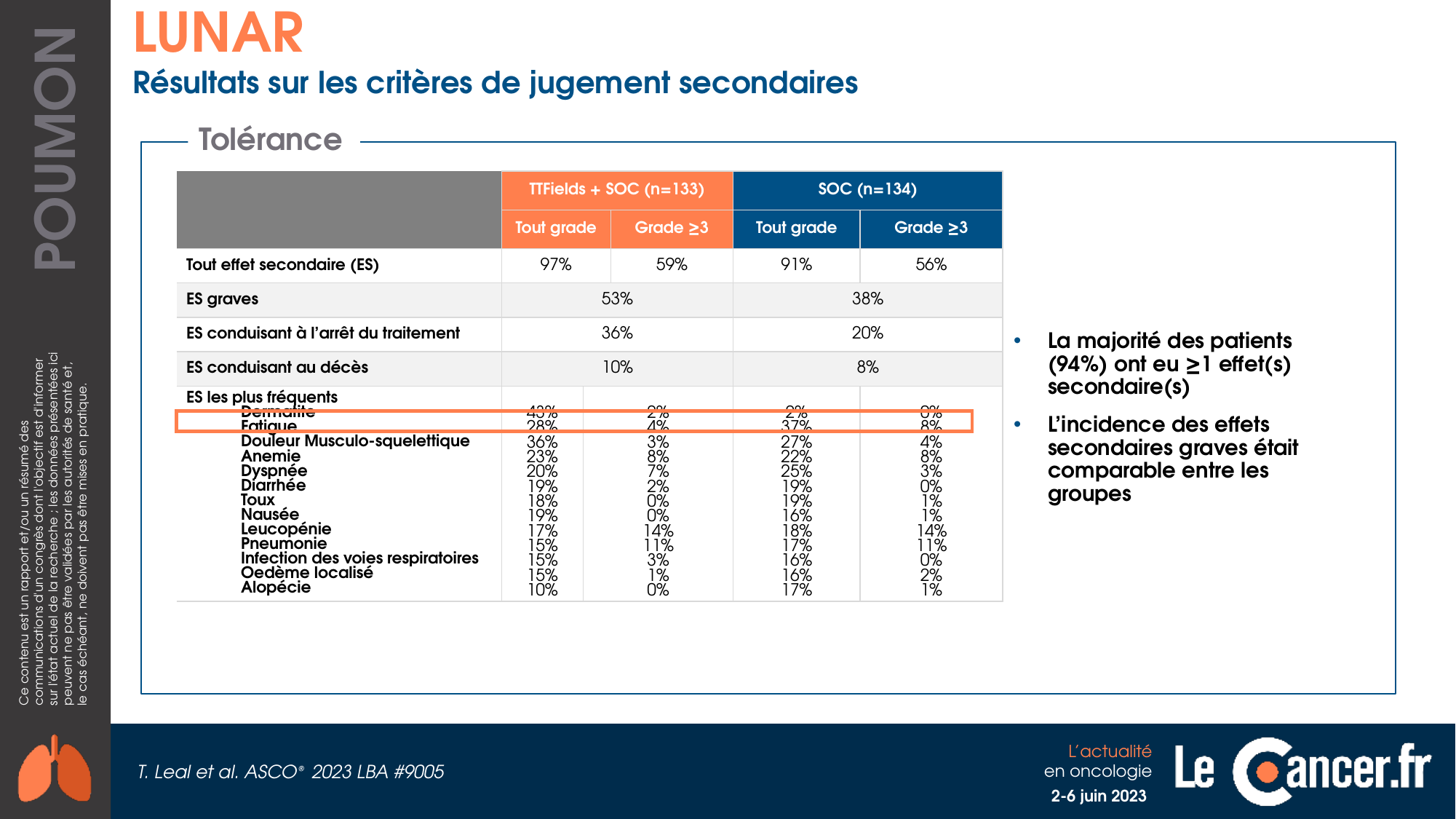

LUNAR
Résultats sur les critères de jugement secondaires

Tolérance

|  | TTFields + SOC (n=133) |  |  | SOC (n=134) |  |
| --- | --- | --- | --- | --- | --- |
|  | Tout grade | Grade ≥3 | Grade ≥3 | Tout grade | Grade ≥3 |
| Tout effet secondaire (ES) | 97% | 59% | 59% | 91% | 56% |
| ES graves | 53% |  |  | 38% |  |
| ES conduisant à l’arrêt du traitement | 36% |  |  | 20% |  |
| ES conduisant au décès | 10% |  |  | 8% |  |
| ES les plus fréquents Dermatite Fatigue Douleur Musculo-squelettique Anemie Dyspnée Diarrhée Toux Nausée Leucopénie Pneumonie Infection des voies respiratoires Oedème localisé Alopécie | 43% 28% 36% 23% 20% 19% 18% 19% 17% 15% 15% 15% 10% | 2% 4% 3% 8% 7% 2% 0% 0% 14% 11% 3% 1% 0% |  | 2% 37% 27% 22% 25% 19% 19% 16% 18% 17% 16% 16% 17% | 0% 8% 4% 8% 3% 0% 1% 1% 14% 11% 0% 2% 1% |
La majorité des patients (94%) ont eu ≥1 effet(s) secondaire(s)
L’incidence des effets secondaires graves était comparable entre les groupes

 T. Leal et al. ASCO® 2023 LBA #9005

2-6 juin 2023